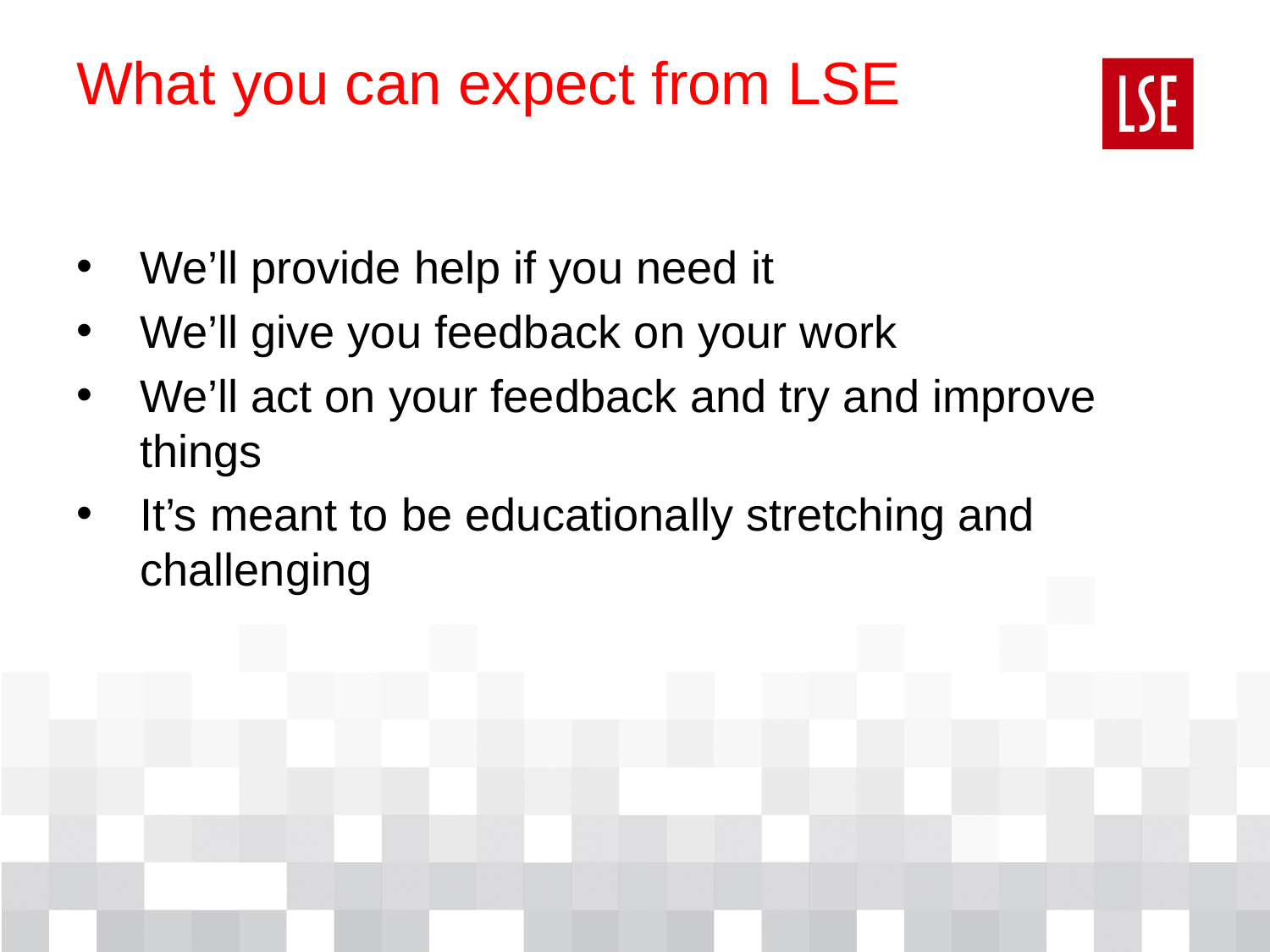

# What you can expect from LSE
We’ll provide help if you need it
We’ll give you feedback on your work
We’ll act on your feedback and try and improve things
It’s meant to be educationally stretching and challenging